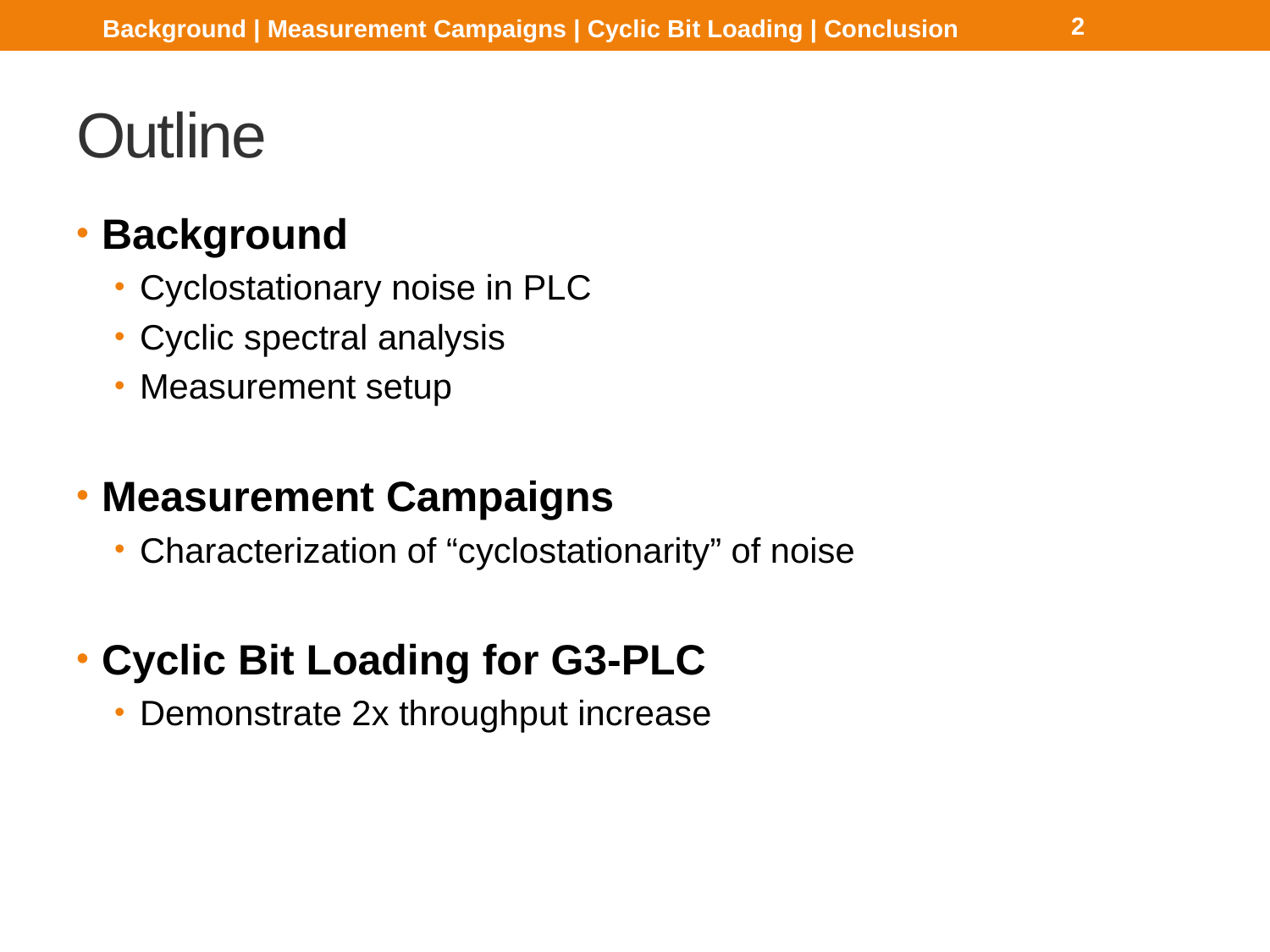

2
Background | Measurement Campaigns | Cyclic Bit Loading | Conclusion
# Outline
Background
Cyclostationary noise in PLC
Cyclic spectral analysis
Measurement setup

Measurement Campaigns
Characterization of “cyclostationarity” of noise

Cyclic Bit Loading for G3-PLC
Demonstrate 2x throughput increase